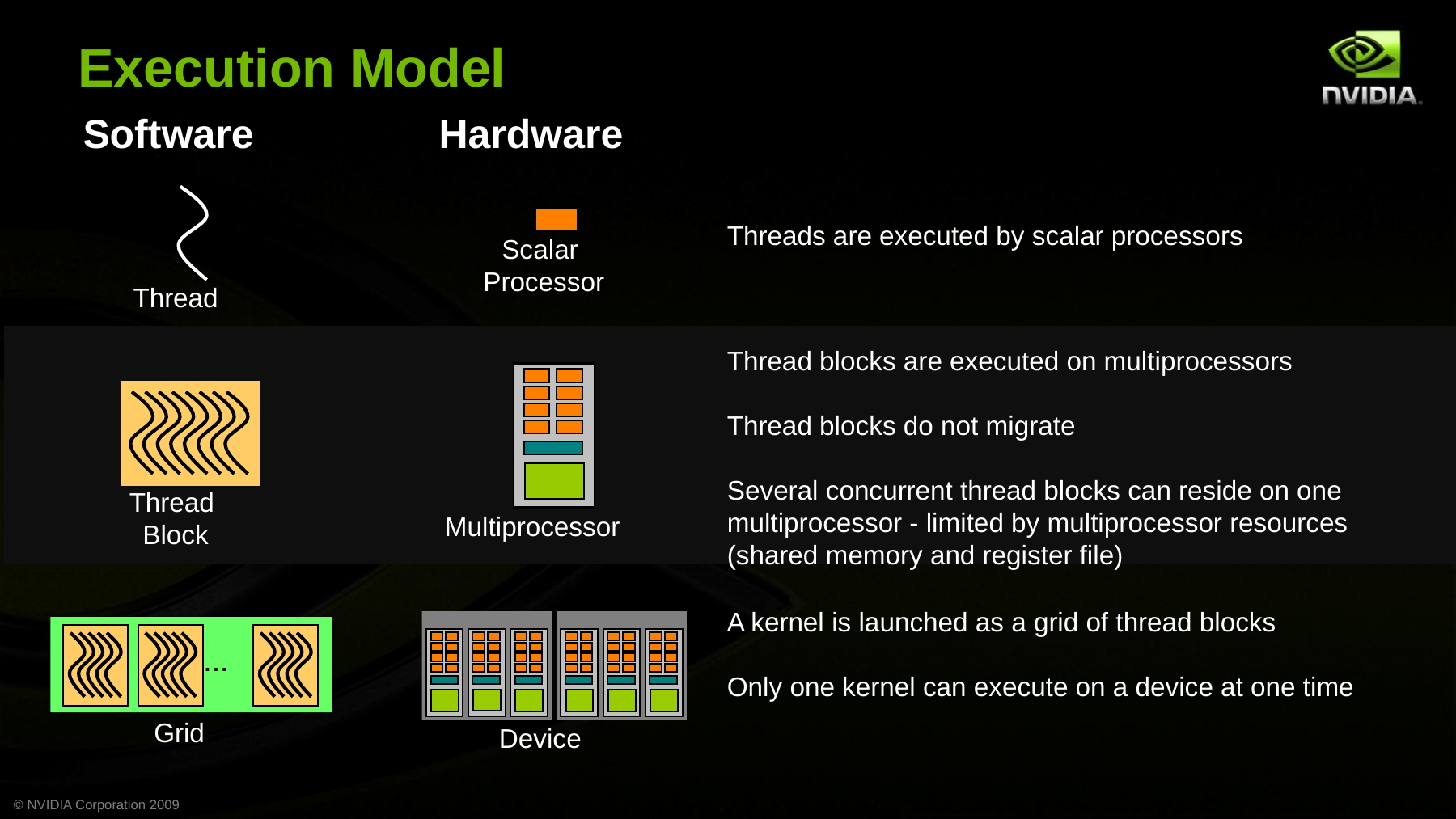

Execution Model
Software
Hardware

Threads are executed by scalar processors
Scalar
Processor
Thread

Thread blocks are executed on multiprocessors

Thread blocks do not migrate

Several concurrent thread blocks can reside on one multiprocessor - limited by multiprocessor resources (shared memory and register file)

Thread
Block
Multiprocessor
A kernel is launched as a grid of thread blocks

Only one kernel can execute on a device at one time

...
Grid
Device